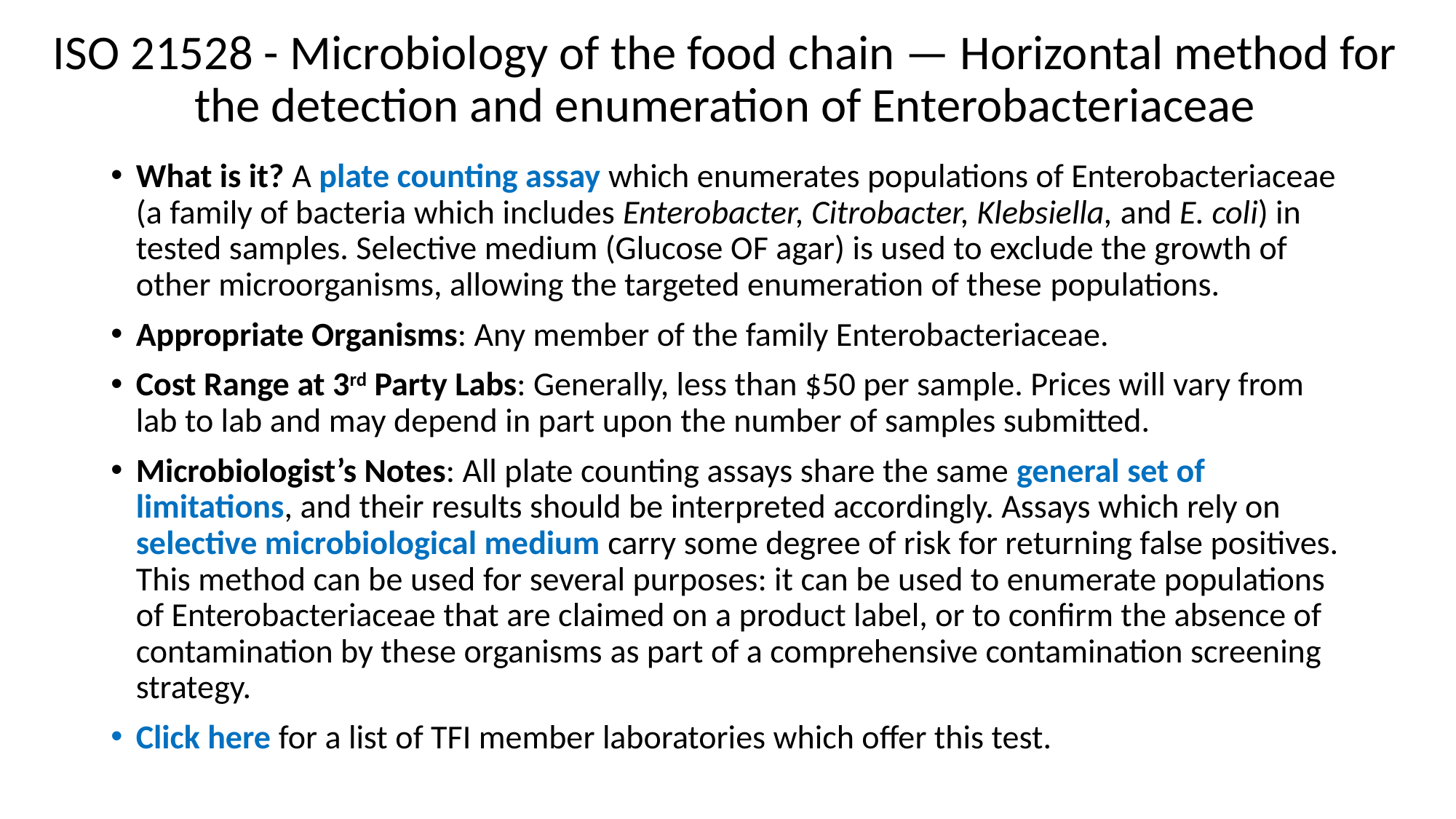

# ISO 21528 - Microbiology of the food chain — Horizontal method for the detection and enumeration of Enterobacteriaceae
What is it? A plate counting assay which enumerates populations of Enterobacteriaceae (a family of bacteria which includes Enterobacter, Citrobacter, Klebsiella, and E. coli) in tested samples. Selective medium (Glucose OF agar) is used to exclude the growth of other microorganisms, allowing the targeted enumeration of these populations.
Appropriate Organisms: Any member of the family Enterobacteriaceae.
Cost Range at 3rd Party Labs: Generally, less than $50 per sample. Prices will vary from lab to lab and may depend in part upon the number of samples submitted.
Microbiologist’s Notes: All plate counting assays share the same general set of limitations, and their results should be interpreted accordingly. Assays which rely on selective microbiological medium carry some degree of risk for returning false positives. This method can be used for several purposes: it can be used to enumerate populations of Enterobacteriaceae that are claimed on a product label, or to confirm the absence of contamination by these organisms as part of a comprehensive contamination screening strategy.
Click here for a list of TFI member laboratories which offer this test.